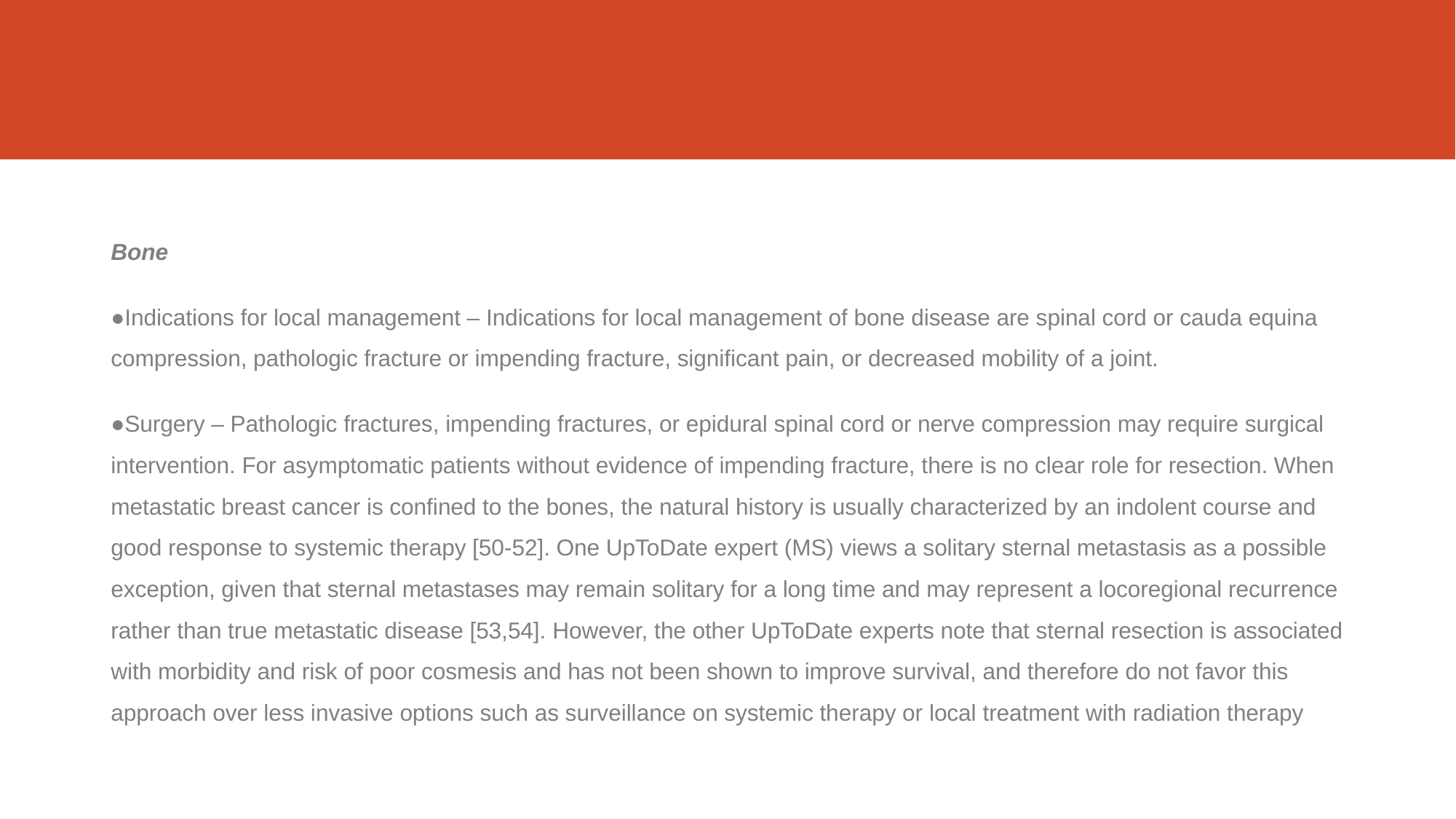

#
Bone
●Indications for local management – Indications for local management of bone disease are spinal cord or cauda equina compression, pathologic fracture or impending fracture, significant pain, or decreased mobility of a joint.
●Surgery – Pathologic fractures, impending fractures, or epidural spinal cord or nerve compression may require surgical intervention. For asymptomatic patients without evidence of impending fracture, there is no clear role for resection. When metastatic breast cancer is confined to the bones, the natural history is usually characterized by an indolent course and good response to systemic therapy [50-52]. One UpToDate expert (MS) views a solitary sternal metastasis as a possible exception, given that sternal metastases may remain solitary for a long time and may represent a locoregional recurrence rather than true metastatic disease [53,54]. However, the other UpToDate experts note that sternal resection is associated with morbidity and risk of poor cosmesis and has not been shown to improve survival, and therefore do not favor this approach over less invasive options such as surveillance on systemic therapy or local treatment with radiation therapy